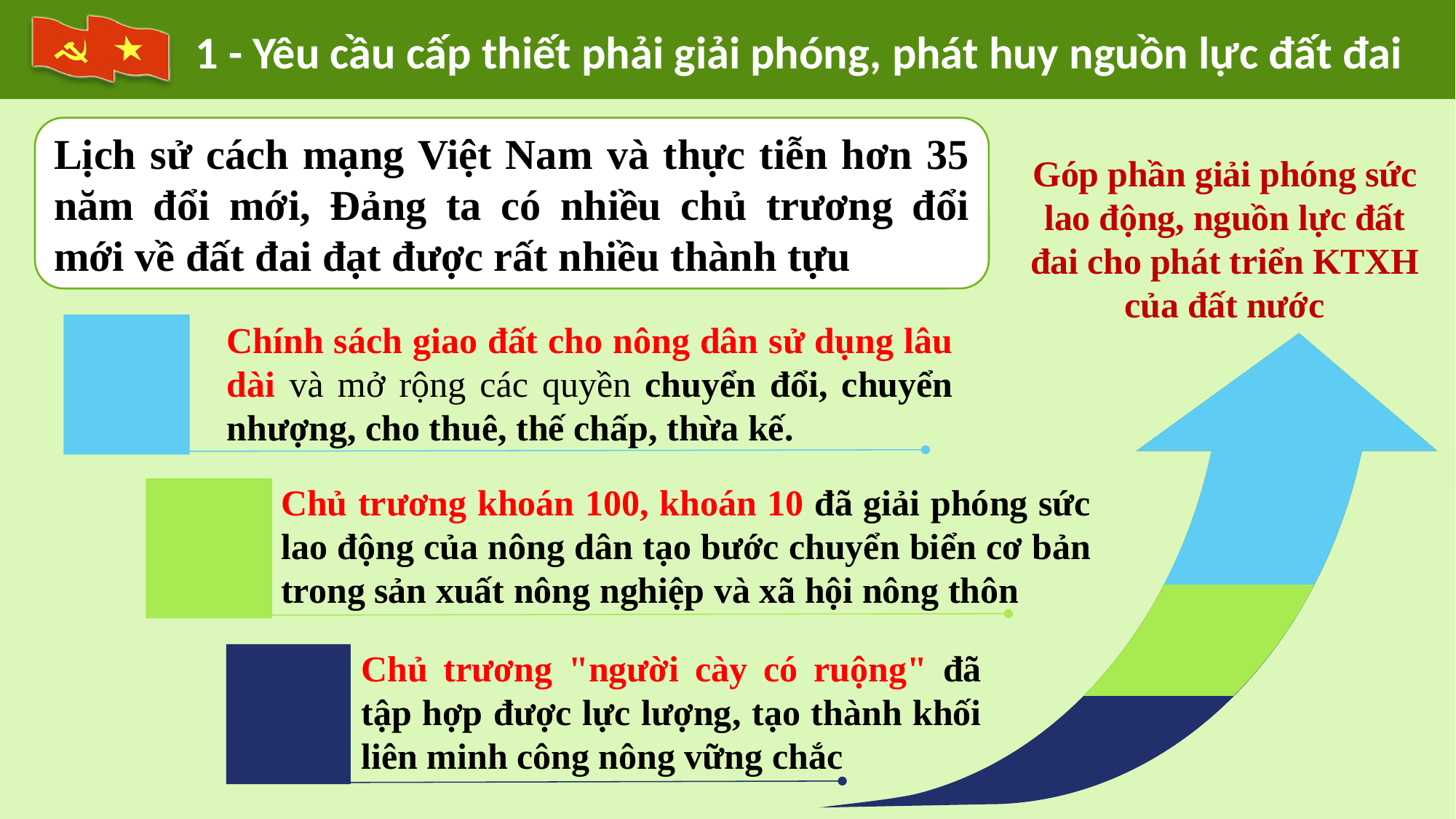

1 - Yêu cầu cấp thiết phải giải phóng, phát huy nguồn lực đất đai
Lịch sử cách mạng Việt Nam và thực tiễn hơn 35 năm đổi mới, Đảng ta có nhiều chủ trương đổi mới về đất đai đạt được rất nhiều thành tựu
Góp phần giải phóng sức lao động, nguồn lực đất đai cho phát triển KTXH của đất nước
Chính sách giao đất cho nông dân sử dụng lâu dài và mở rộng các quyền chuyển đổi, chuyển nhượng, cho thuê, thế chấp, thừa kế.

Chủ trương khoán 100, khoán 10 đã giải phóng sức lao động của nông dân tạo bước chuyển biển cơ bản trong sản xuất nông nghiệp và xã hội nông thôn

Chủ trương "người cày có ruộng" đã tập hợp được lực lượng, tạo thành khối liên minh công nông vững chắc